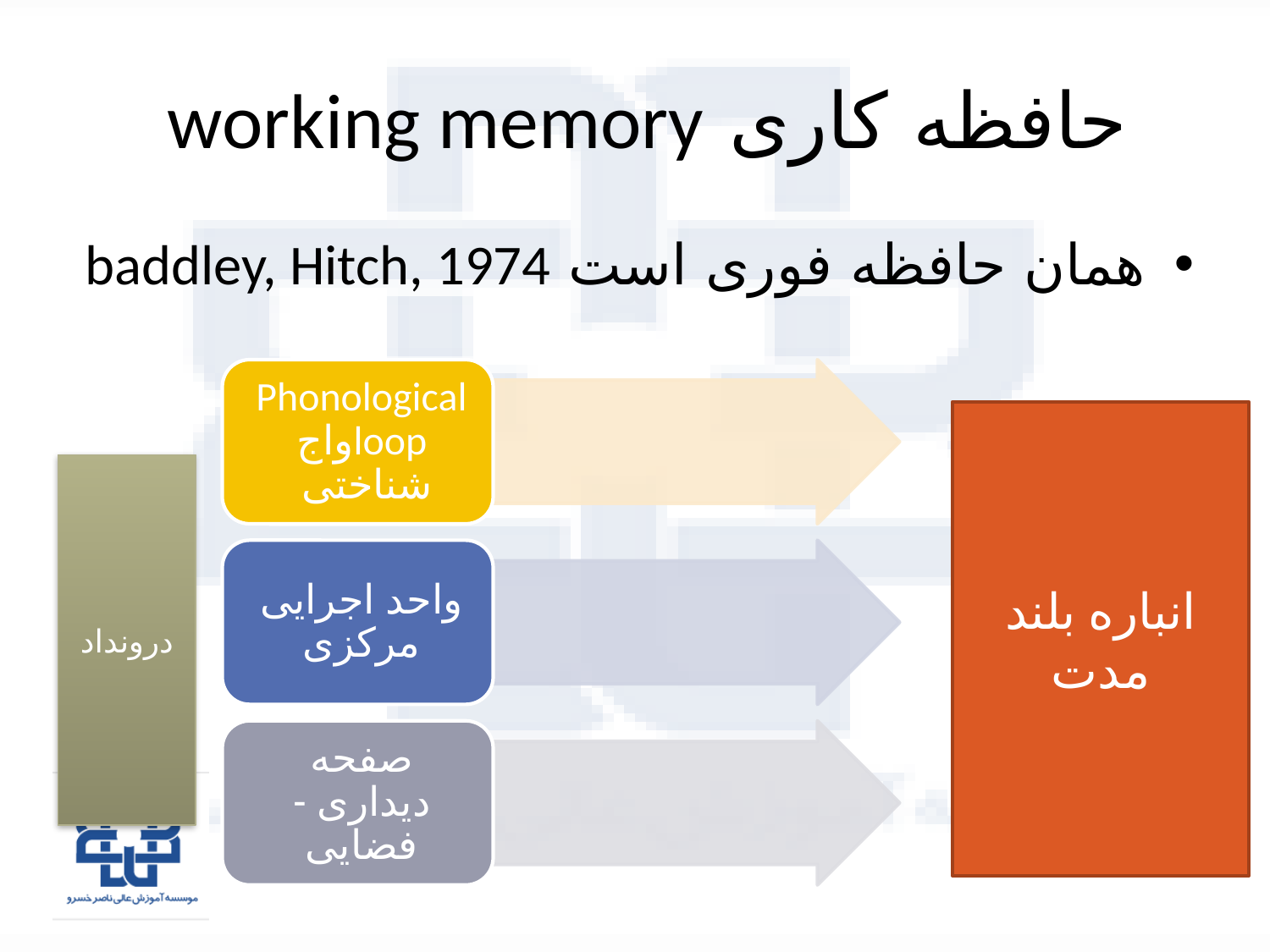

# حافظه کاری working memory
همان حافظه فوری است baddley, Hitch, 1974

Phonological loopواج شناختی
واحد اجرایی مرکزی
صفحه دیداری -فضایی
انباره بلند مدت
درونداد